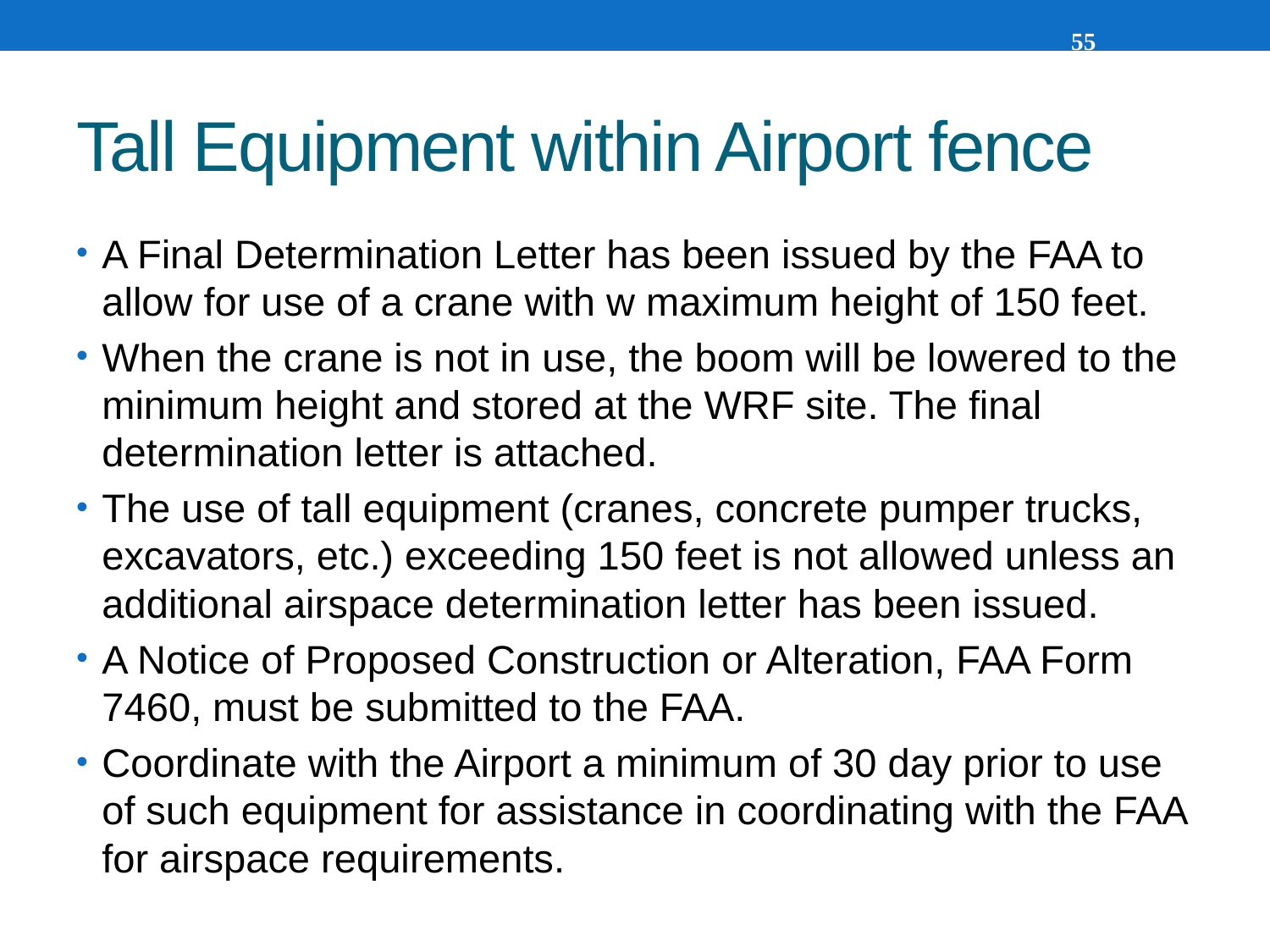

55
# Tall Equipment within Airport fence
A Final Determination Letter has been issued by the FAA to allow for use of a crane with w maximum height of 150 feet.
When the crane is not in use, the boom will be lowered to the minimum height and stored at the WRF site. The final determination letter is attached.
The use of tall equipment (cranes, concrete pumper trucks, excavators, etc.) exceeding 150 feet is not allowed unless an additional airspace determination letter has been issued.
A Notice of Proposed Construction or Alteration, FAA Form 7460, must be submitted to the FAA.
Coordinate with the Airport a minimum of 30 day prior to use of such equipment for assistance in coordinating with the FAA for airspace requirements.